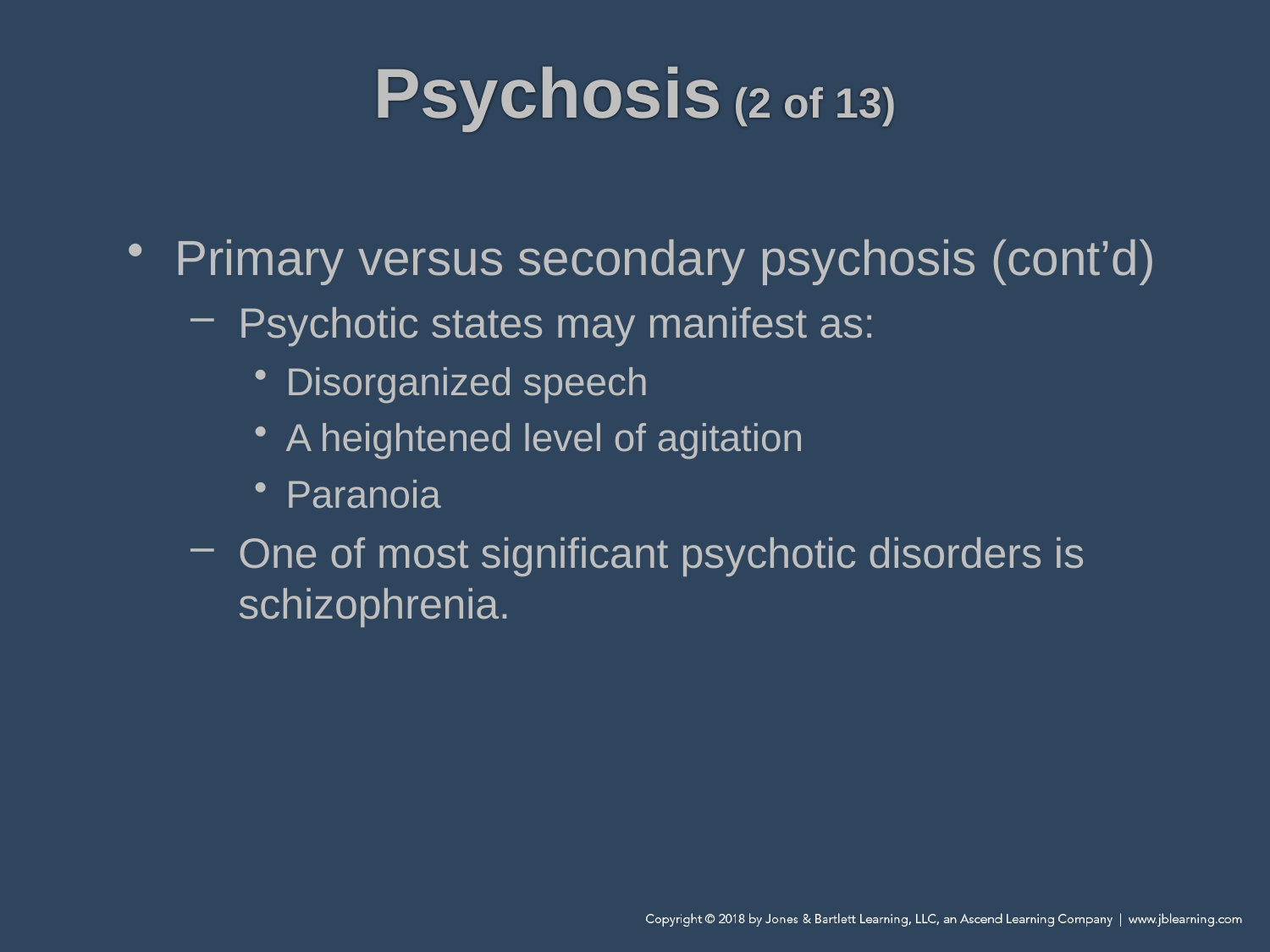

# Psychosis (2 of 13)
Primary versus secondary psychosis (cont’d)
Psychotic states may manifest as:
Disorganized speech
A heightened level of agitation
Paranoia
One of most significant psychotic disorders is schizophrenia.